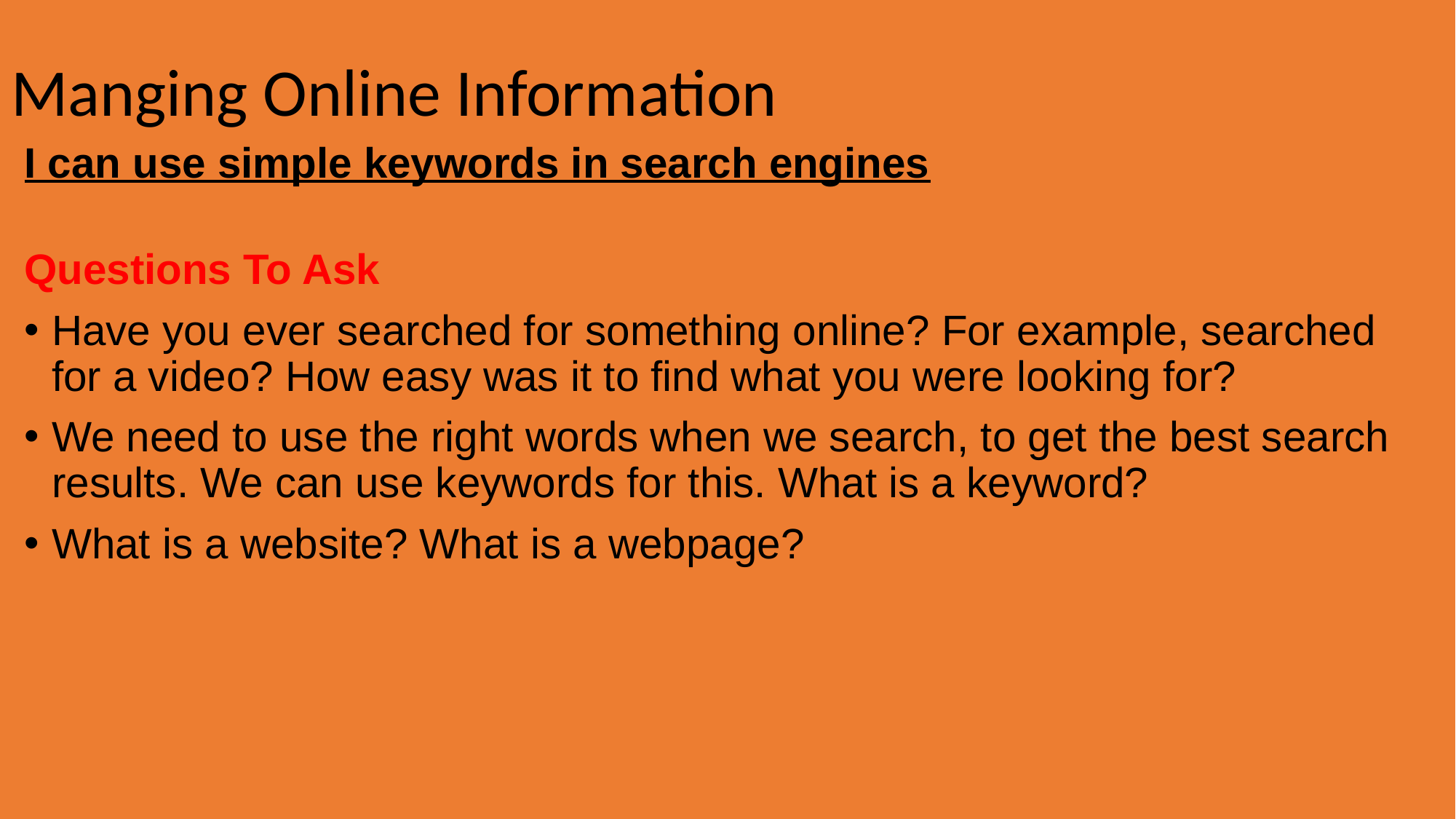

# Manging Online Information
I can use simple keywords in search engines
Questions To Ask
Have you ever searched for something online? For example, searched for a video? How easy was it to find what you were looking for?
We need to use the right words when we search, to get the best search results. We can use keywords for this. What is a keyword?
What is a website? What is a webpage?